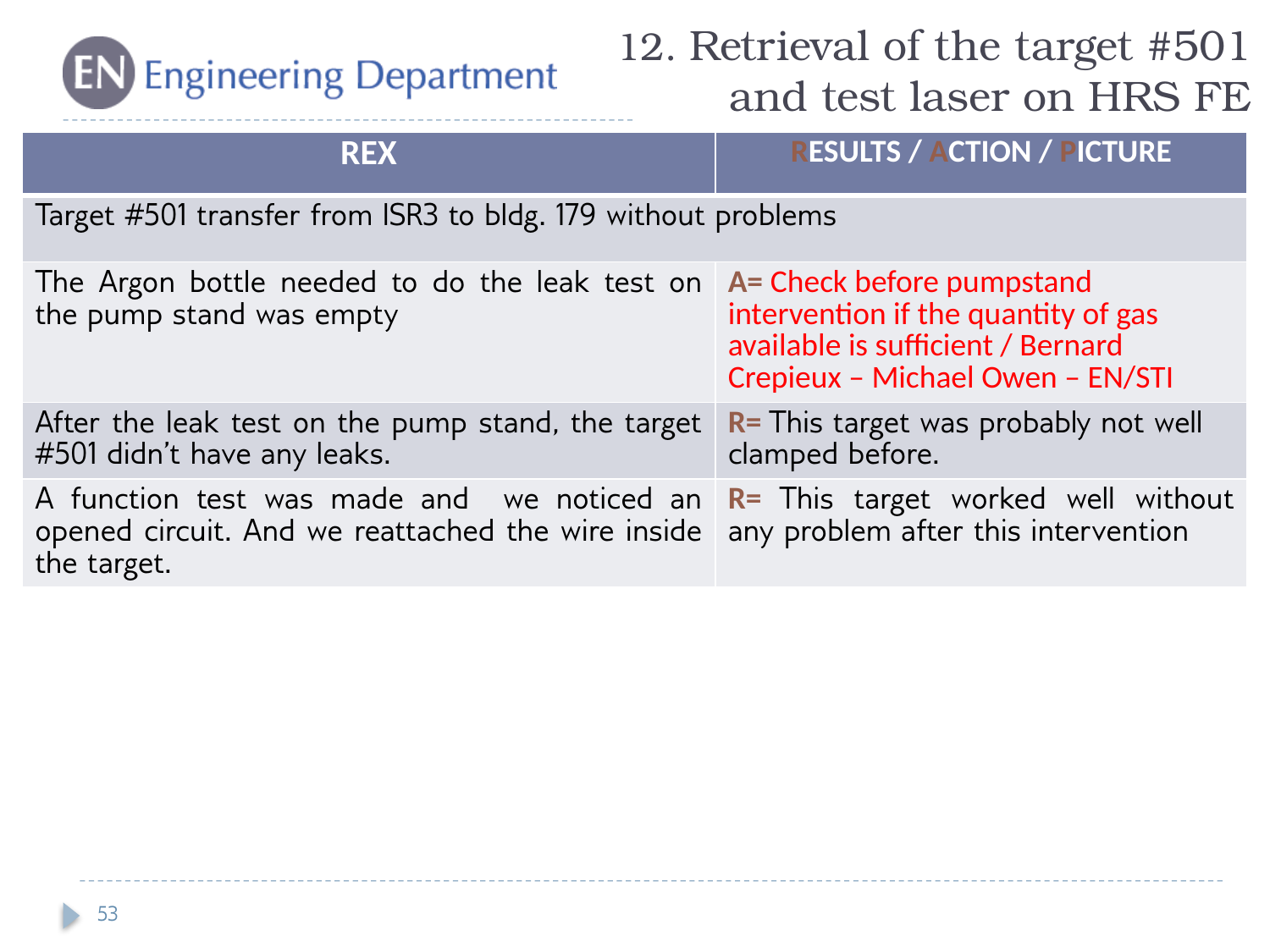

12. Retrieval of the target #501 and test laser on HRS FE

| REX | RESULTS / ACTION / PICTURE |
| --- | --- |
| Target #501 transfer from ISR3 to bldg. 179 without problems |  |
| The Argon bottle needed to do the leak test on the pump stand was empty | A= Check before pumpstand intervention if the quantity of gas available is sufficient / Bernard Crepieux – Michael Owen – EN/STI |
| After the leak test on the pump stand, the target #501 didn’t have any leaks. | R= This target was probably not well clamped before. |
| A function test was made and we noticed an opened circuit. And we reattached the wire inside the target. | R= This target worked well without any problem after this intervention |
53